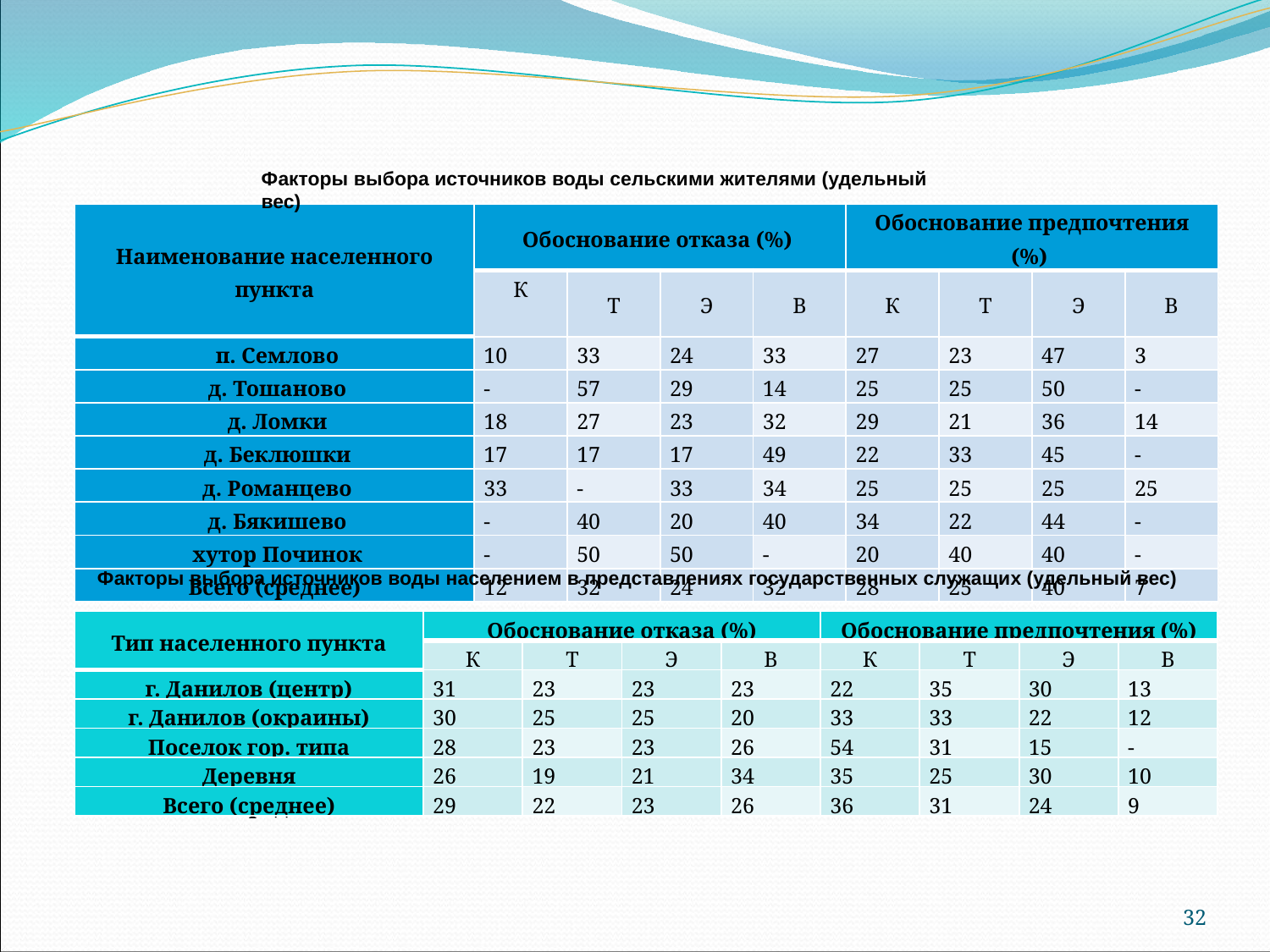

Факторы выбора источников воды сельскими жителями (удельный вес)
| Наименование населенного пункта | Обоснование отказа (%) |  |  |  | Обоснование предпочтения (%) |  |  |  |
| --- | --- | --- | --- | --- | --- | --- | --- | --- |
|  | К | Т | Э | В | К | Т | Э | В |
| п. Семлово | 10 | 33 | 24 | 33 | 27 | 23 | 47 | 3 |
| д. Тошаново | - | 57 | 29 | 14 | 25 | 25 | 50 | - |
| д. Ломки | 18 | 27 | 23 | 32 | 29 | 21 | 36 | 14 |
| д. Беклюшки | 17 | 17 | 17 | 49 | 22 | 33 | 45 | - |
| д. Романцево | 33 | - | 33 | 34 | 25 | 25 | 25 | 25 |
| д. Бякишево | - | 40 | 20 | 40 | 34 | 22 | 44 | - |
| хутор Починок | - | 50 | 50 | - | 20 | 40 | 40 | - |
| Всего (среднее) | 12 | 32 | 24 | 32 | 28 | 25 | 40 | 7 |
Факторы выбора источников воды населением в представлениях государственных служащих (удельный вес)
| Тип населенного пункта | Обоснование отказа (%) |  |  |  | Обоснование предпочтения (%) |  |  |  |
| --- | --- | --- | --- | --- | --- | --- | --- | --- |
|  | К | Т | Э | В | К | Т | Э | В |
| г. Данилов (центр) | 31 | 23 | 23 | 23 | 22 | 35 | 30 | 13 |
| г. Данилов (окраины) | 30 | 25 | 25 | 20 | 33 | 33 | 22 | 12 |
| Поселок гор. типа | 28 | 23 | 23 | 26 | 54 | 31 | 15 | - |
| Деревня | 26 | 19 | 21 | 34 | 35 | 25 | 30 | 10 |
| Всего (среднее) | 29 | 22 | 23 | 26 | 36 | 31 | 24 | 9 |
32